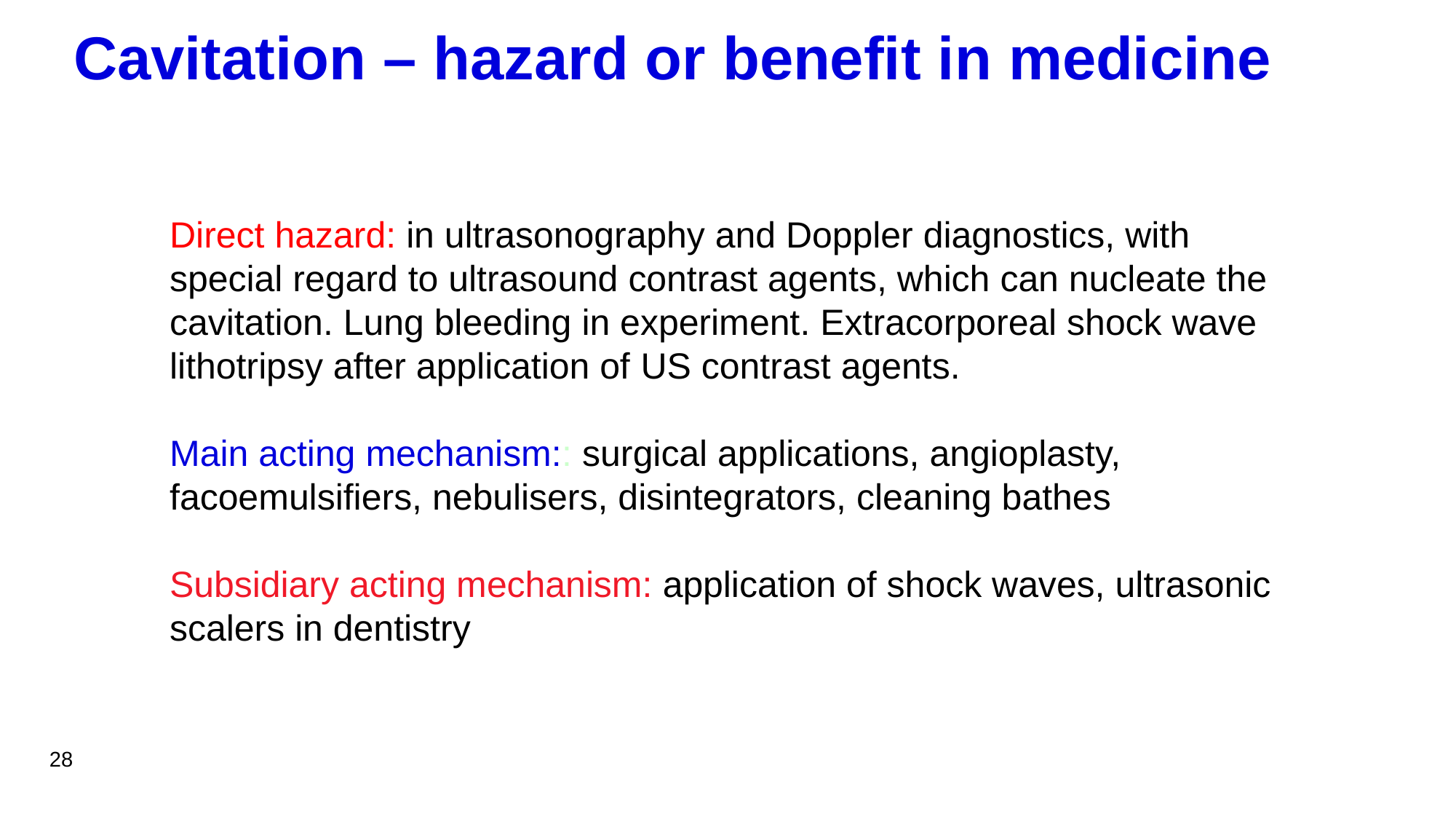

# Cavitation – hazard or benefit in medicine
Direct hazard: in ultrasonography and Doppler diagnostics, with special regard to ultrasound contrast agents, which can nucleate the cavitation. Lung bleeding in experiment. Extracorporeal shock wave lithotripsy after application of US contrast agents.

Main acting mechanism:: surgical applications, angioplasty, facoemulsifiers, nebulisers, disintegrators, cleaning bathes

Subsidiary acting mechanism: application of shock waves, ultrasonic scalers in dentistry
28